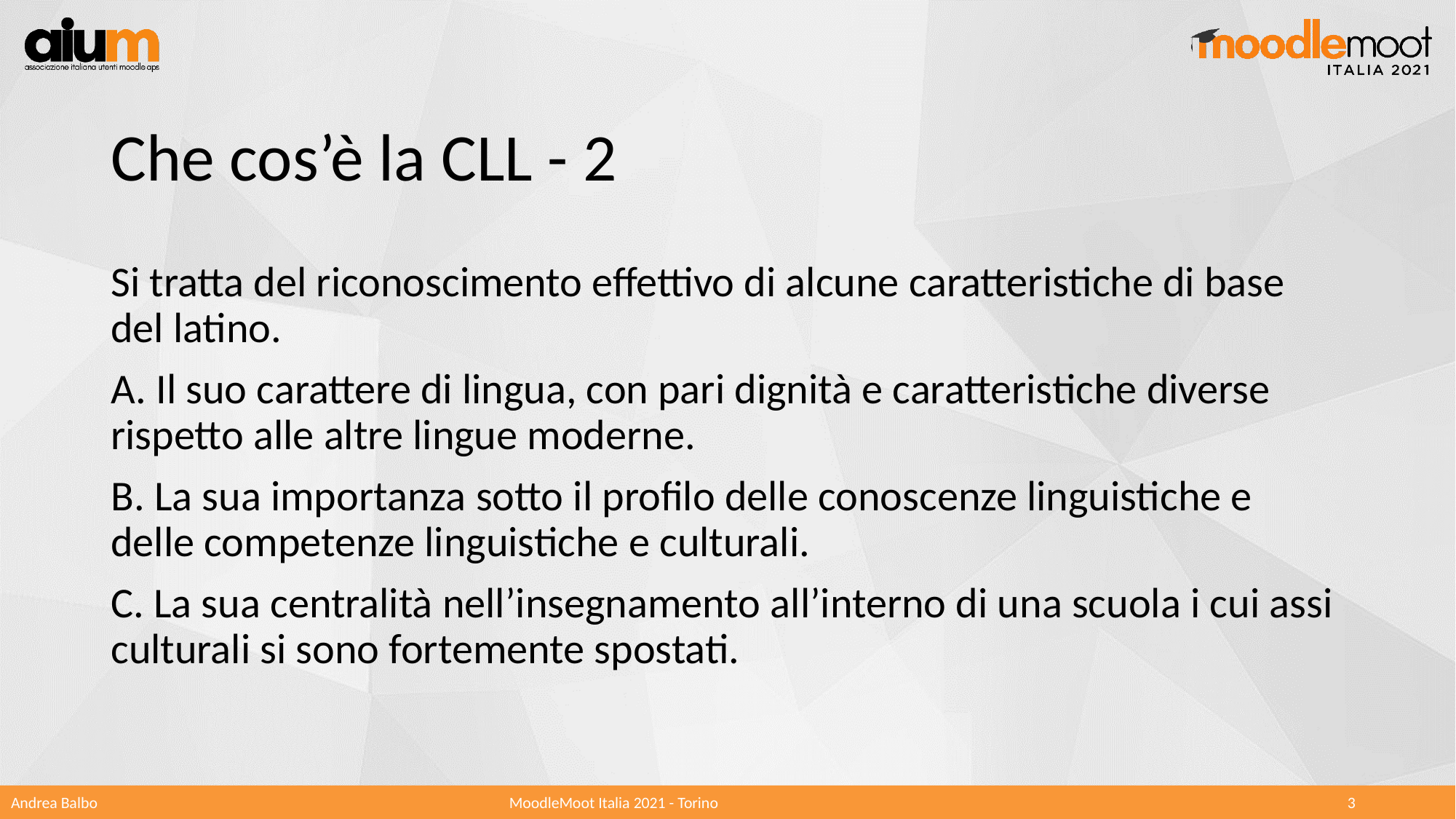

# Che cos’è la CLL - 2
Si tratta del riconoscimento effettivo di alcune caratteristiche di base del latino.
A. Il suo carattere di lingua, con pari dignità e caratteristiche diverse rispetto alle altre lingue moderne.
B. La sua importanza sotto il profilo delle conoscenze linguistiche e delle competenze linguistiche e culturali.
C. La sua centralità nell’insegnamento all’interno di una scuola i cui assi culturali si sono fortemente spostati.

Andrea Balbo